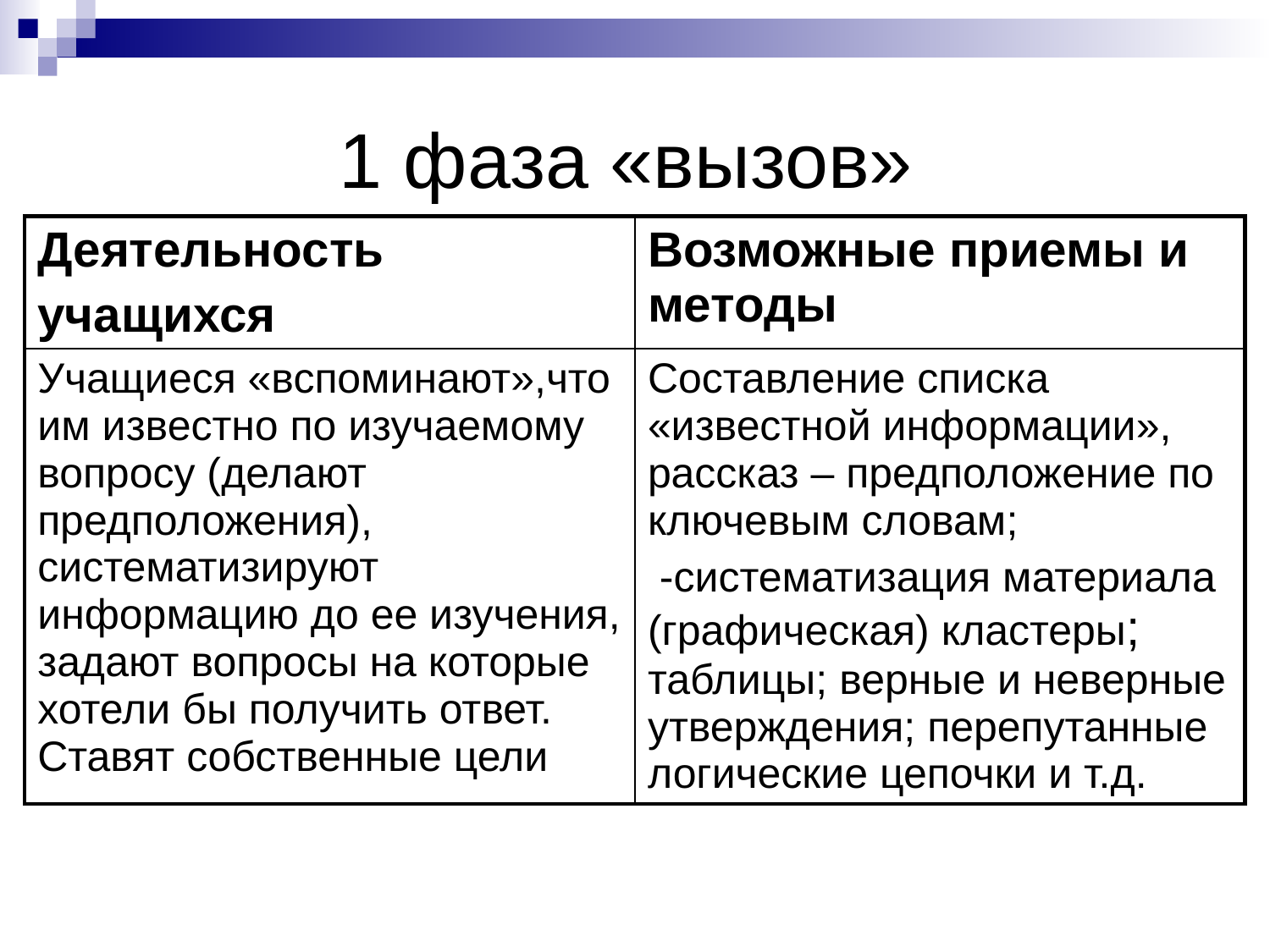

# 1 фаза «вызов»
| Деятельность учащихся | Возможные приемы и методы |
| --- | --- |
| Учащиеся «вспоминают»,что им известно по изучаемому вопросу (делают предположения), систематизируют информацию до ее изучения, задают вопросы на которые хотели бы получить ответ. Ставят собственные цели | Составление списка «известной информации», рассказ – предположение по ключевым словам; -систематизация материала (графическая) кластеры; таблицы; верные и неверные утверждения; перепутанные логические цепочки и т.д. |